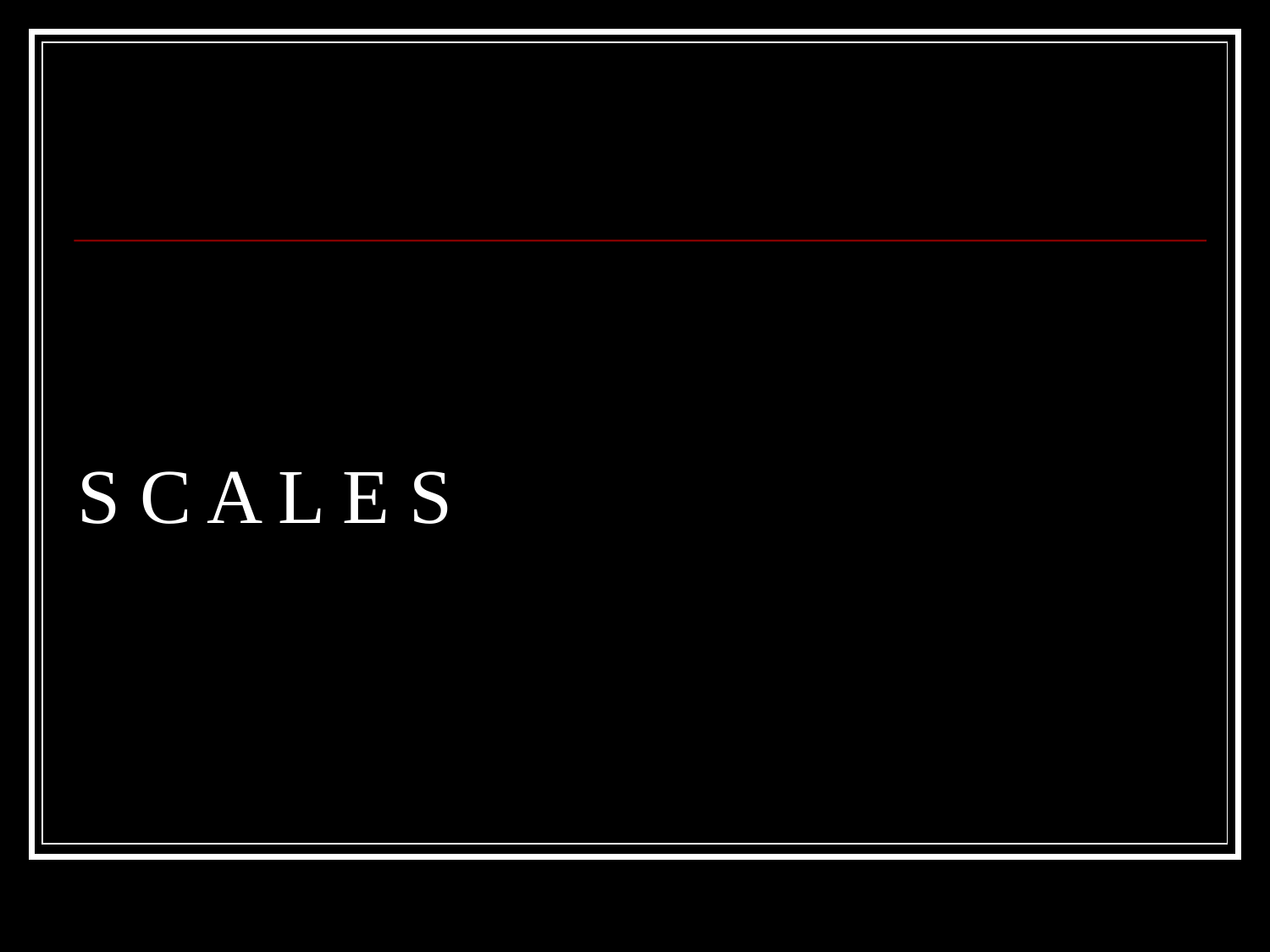

# S C A L E S